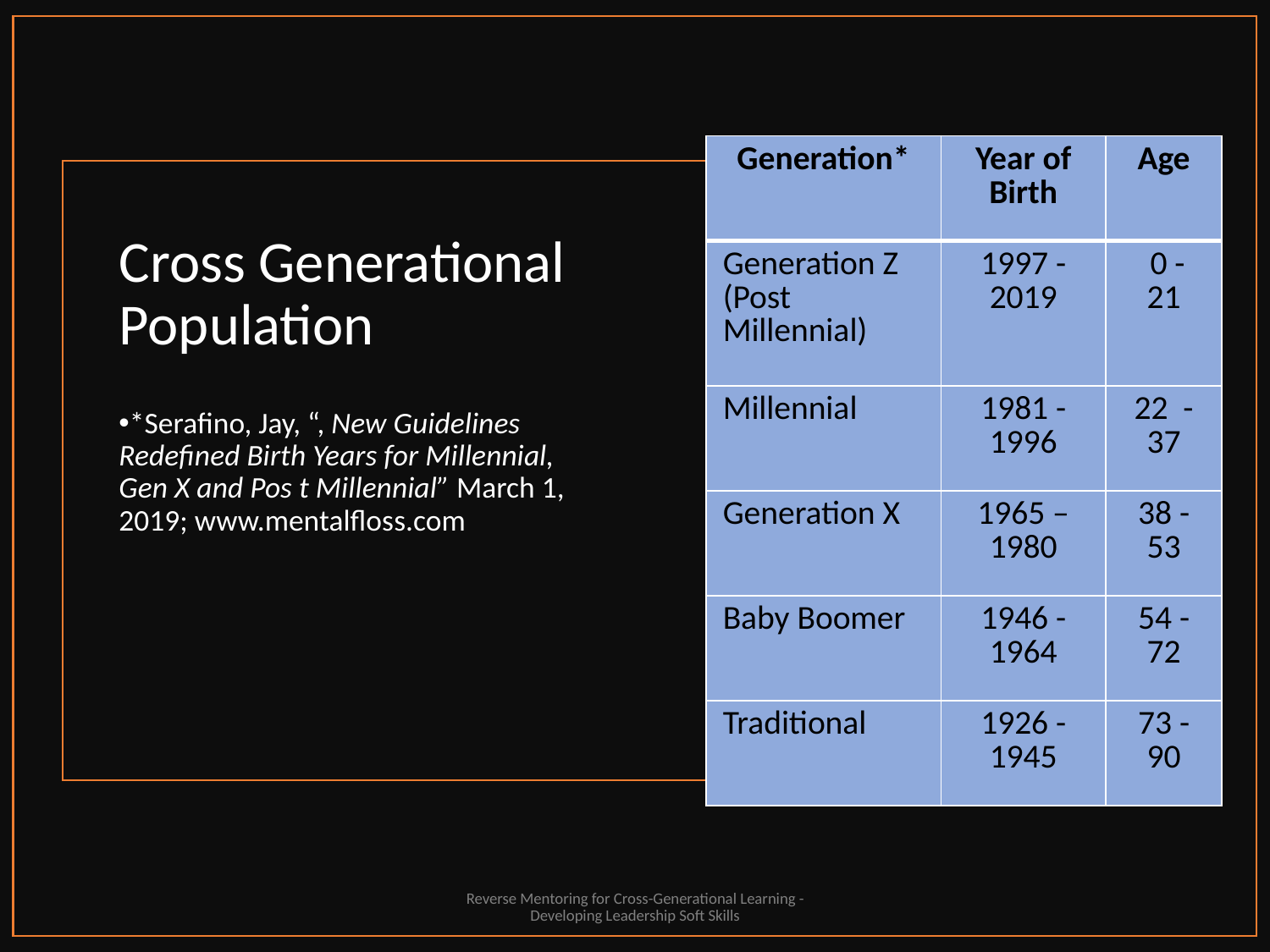

| Generation\* | Year of Birth | Age |
| --- | --- | --- |
| Generation Z (Post Millennial) | 1997 - 2019 | 0 - 21 |
| Millennial | 1981 - 1996 | 22 -37 |
| Generation X | 1965 – 1980 | 38 - 53 |
| Baby Boomer | 1946 - 1964 | 54 - 72 |
| Traditional | 1926 - 1945 | 73 - 90 |

# Cross Generational Population
*Serafino, Jay, “, New Guidelines Redefined Birth Years for Millennial, Gen X and Pos t Millennial” March 1, 2019; www.mentalfloss.com
Reverse Mentoring for Cross-Generational Learning - Developing Leadership Soft Skills